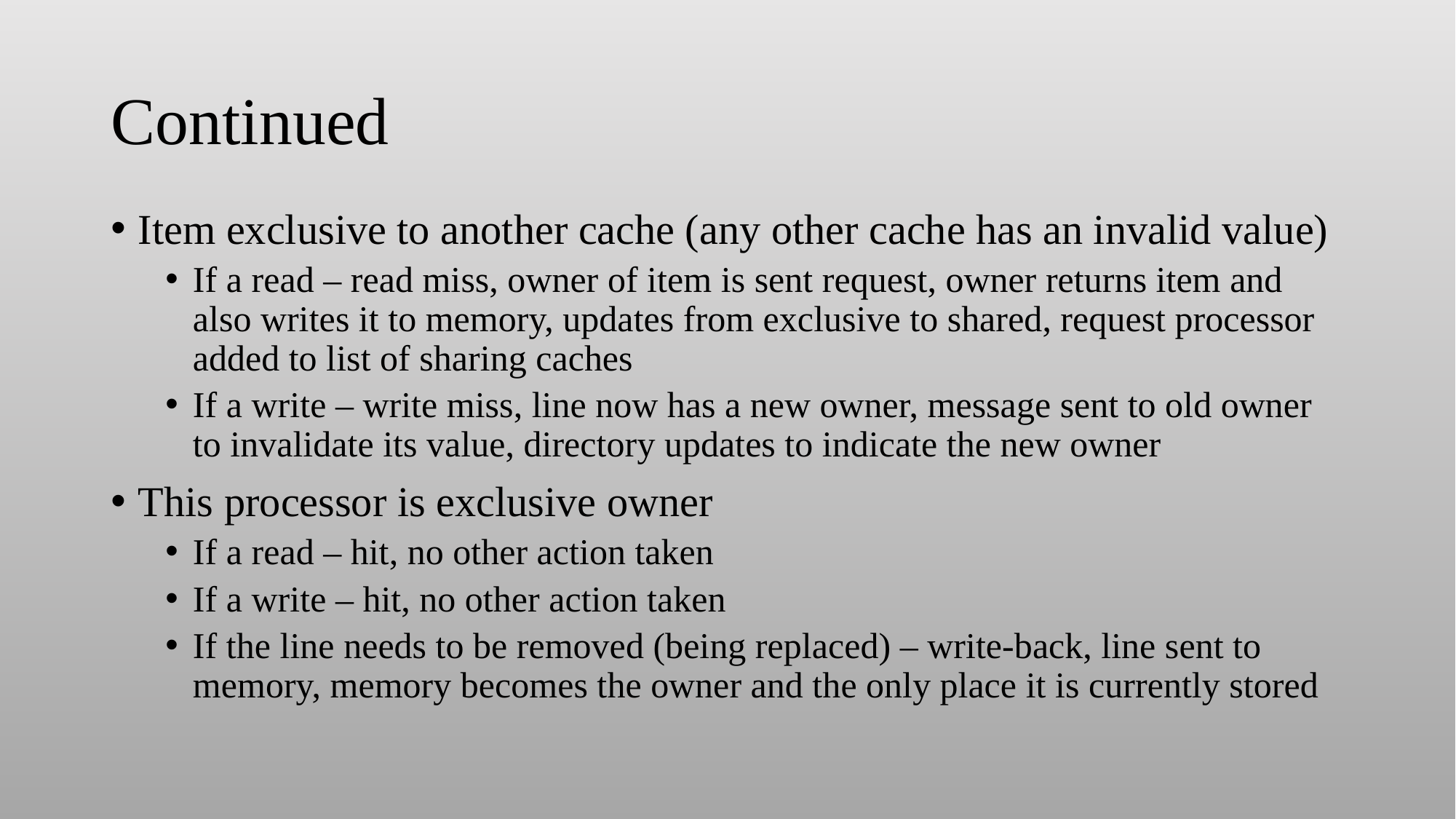

# Continued
Item exclusive to another cache (any other cache has an invalid value)
If a read – read miss, owner of item is sent request, owner returns item and also writes it to memory, updates from exclusive to shared, request processor added to list of sharing caches
If a write – write miss, line now has a new owner, message sent to old owner to invalidate its value, directory updates to indicate the new owner
This processor is exclusive owner
If a read – hit, no other action taken
If a write – hit, no other action taken
If the line needs to be removed (being replaced) – write-back, line sent to memory, memory becomes the owner and the only place it is currently stored